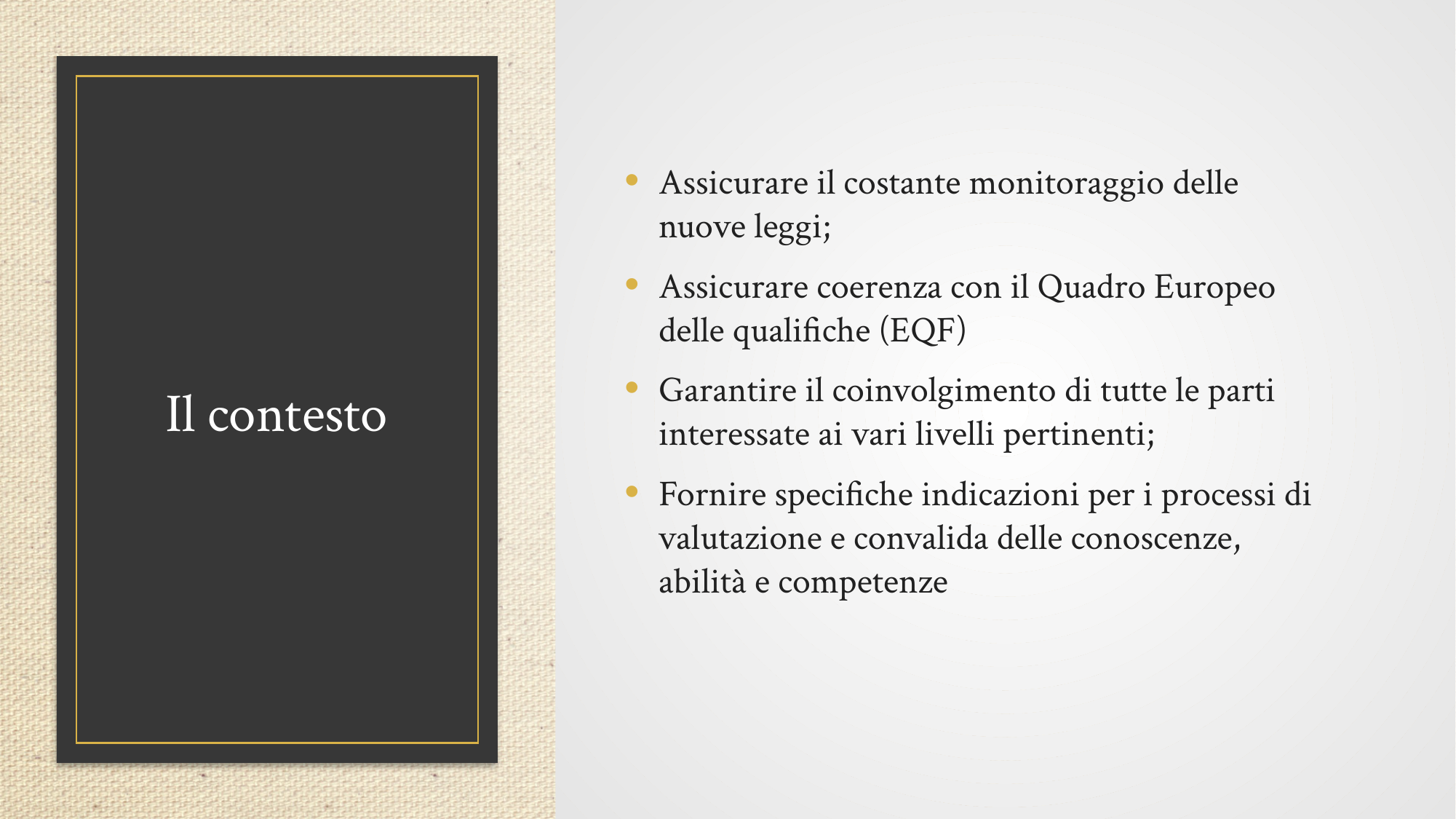

Assicurare il costante monitoraggio delle nuove leggi;
Assicurare coerenza con il Quadro Europeo delle qualifiche (EQF)
Garantire il coinvolgimento di tutte le parti interessate ai vari livelli pertinenti;
Fornire specifiche indicazioni per i processi di valutazione e convalida delle conoscenze, abilità e competenze

# Il contesto